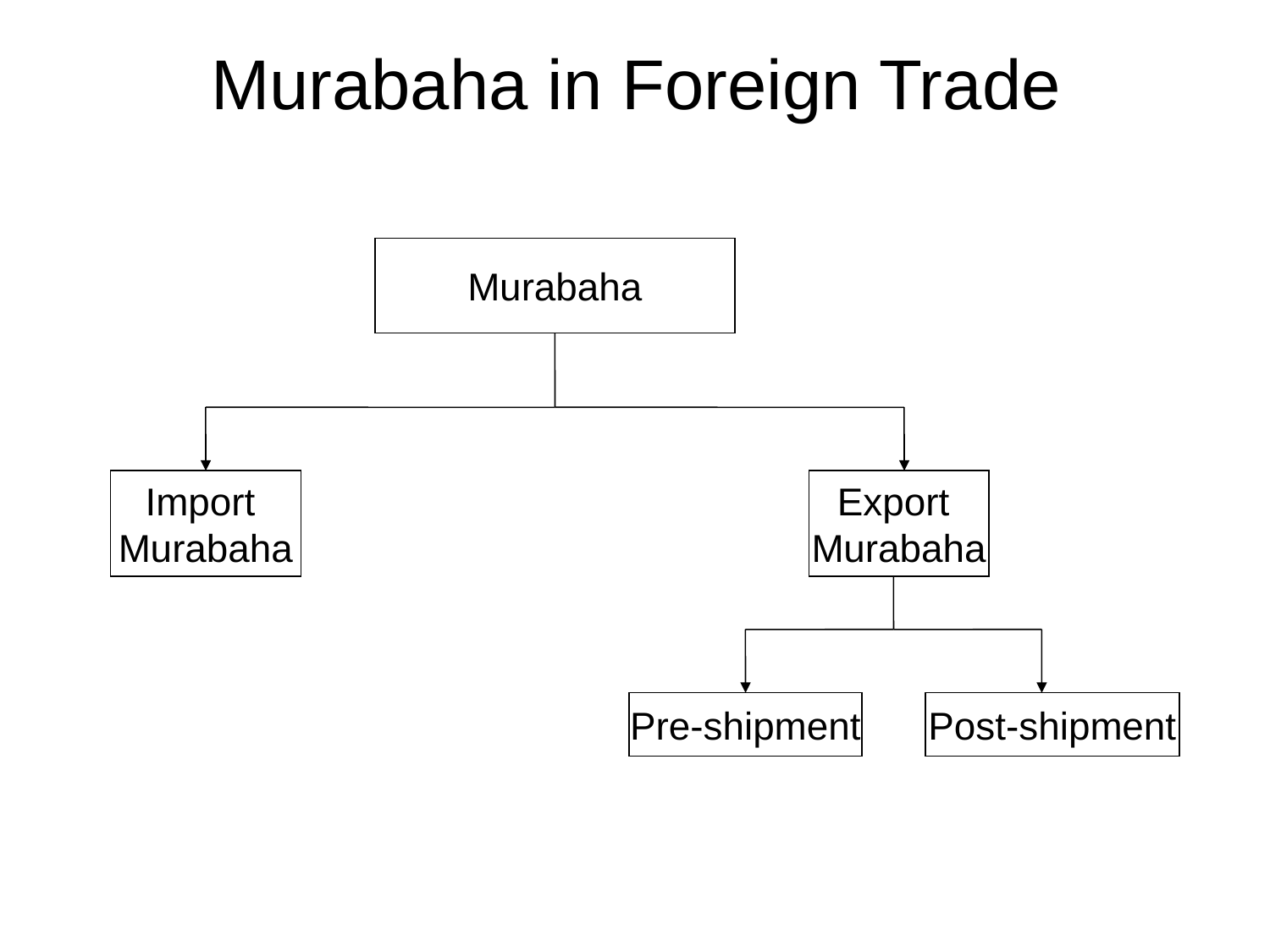

# Murabaha in Foreign Trade
Murabaha

Import
Murabaha
Export
Murabaha

Pre-shipment
Post-shipment